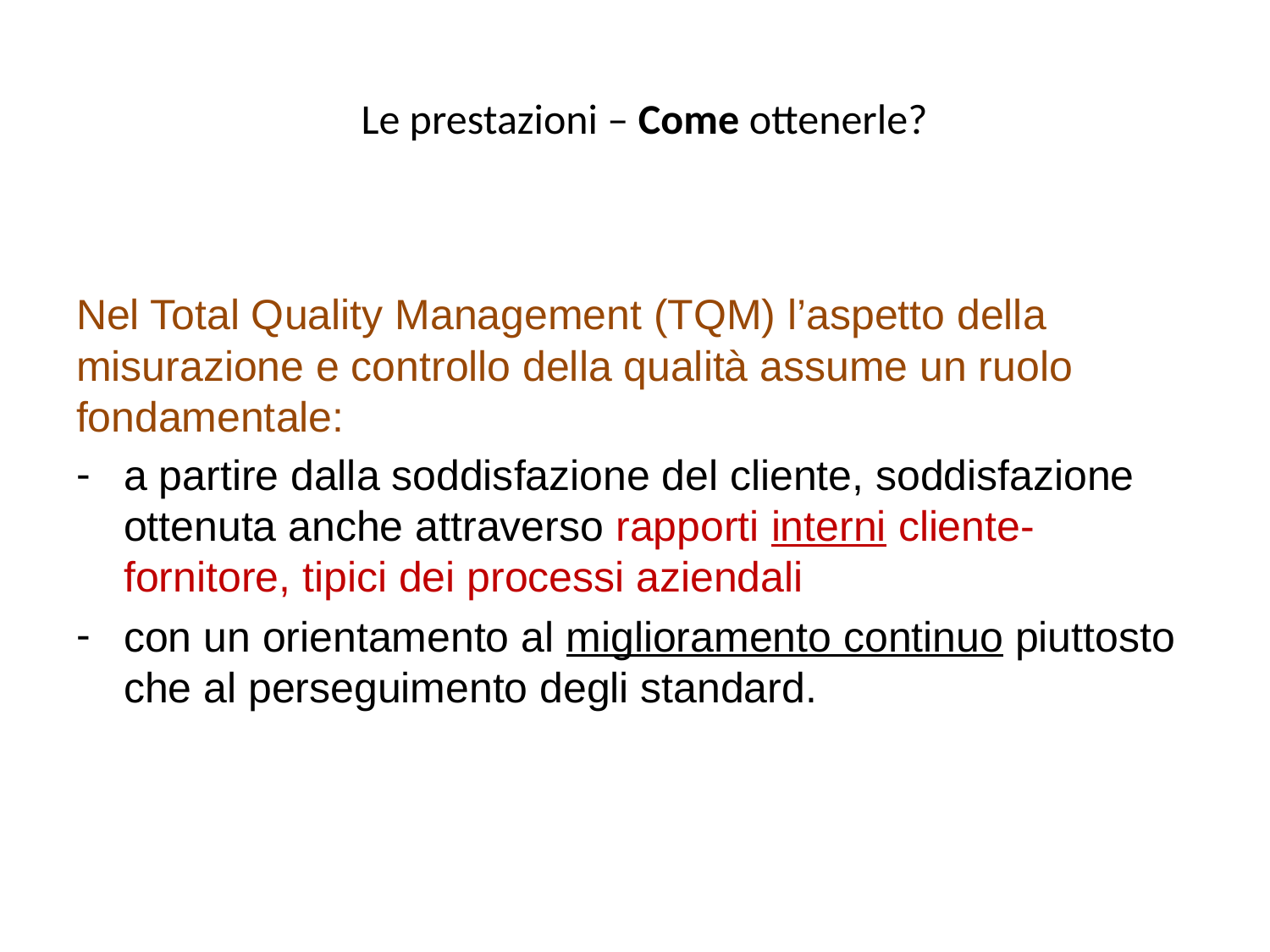

# Le prestazioni – Come ottenerle?

Nel Total Quality Management (TQM) l’aspetto della misurazione e controllo della qualità assume un ruolo fondamentale:
a partire dalla soddisfazione del cliente, soddisfazione ottenuta anche attraverso rapporti interni cliente- fornitore, tipici dei processi aziendali
con un orientamento al miglioramento continuo piuttosto che al perseguimento degli standard.